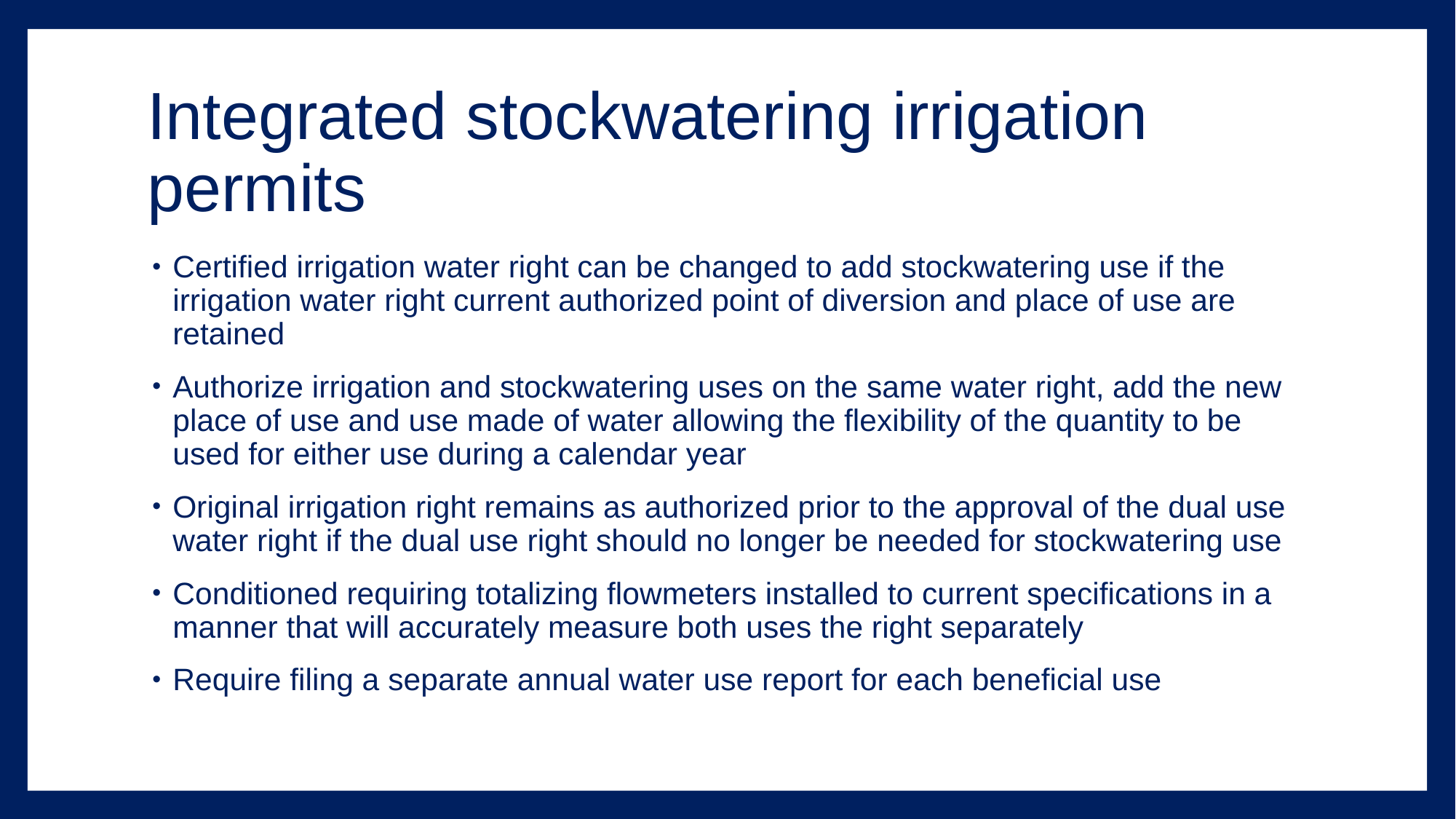

# Integrated stockwatering irrigation permits
Certified irrigation water right can be changed to add stockwatering use if the irrigation water right current authorized point of diversion and place of use are retained
Authorize irrigation and stockwatering uses on the same water right, add the new place of use and use made of water allowing the flexibility of the quantity to be used for either use during a calendar year
Original irrigation right remains as authorized prior to the approval of the dual use water right if the dual use right should no longer be needed for stockwatering use
Conditioned requiring totalizing flowmeters installed to current specifications in a manner that will accurately measure both uses the right separately
Require filing a separate annual water use report for each beneficial use